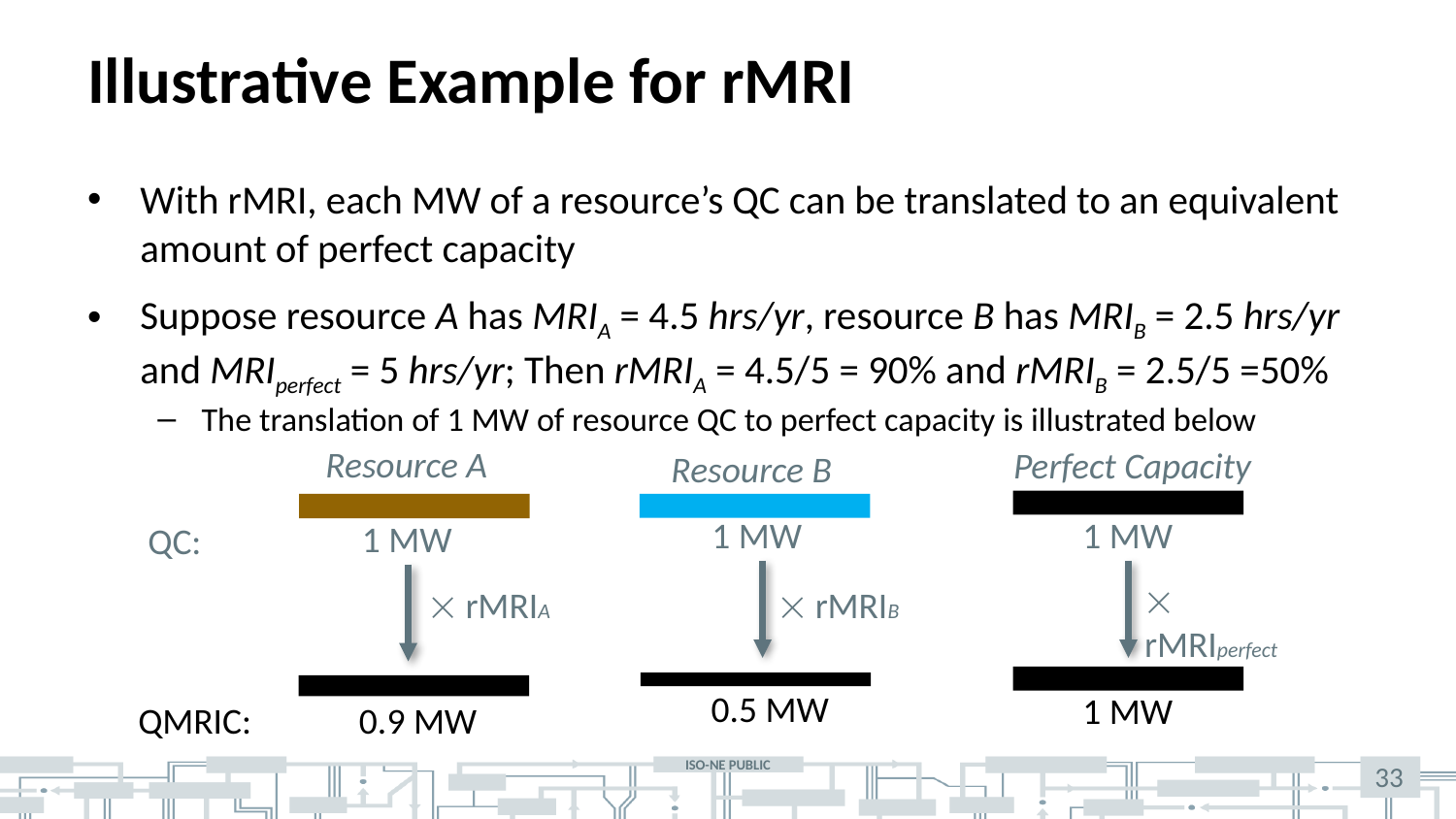

# Illustrative Example for rMRI
With rMRI, each MW of a resource’s QC can be translated to an equivalent amount of perfect capacity
Suppose resource A has MRIA = 4.5 hrs/yr, resource B has MRIB = 2.5 hrs/yr and MRIperfect = 5 hrs/yr; Then rMRIA = 4.5/5 = 90% and rMRIB = 2.5/5 =50%
The translation of 1 MW of resource QC to perfect capacity is illustrated below
Resource A

1 MW
Perfect Capacity

1 MW
Resource B

1 MW
QC:
× rMRIperfect
× rMRIA
× rMRIB

1 MW

0.5 MW

0.9 MW
QMRIC:
33